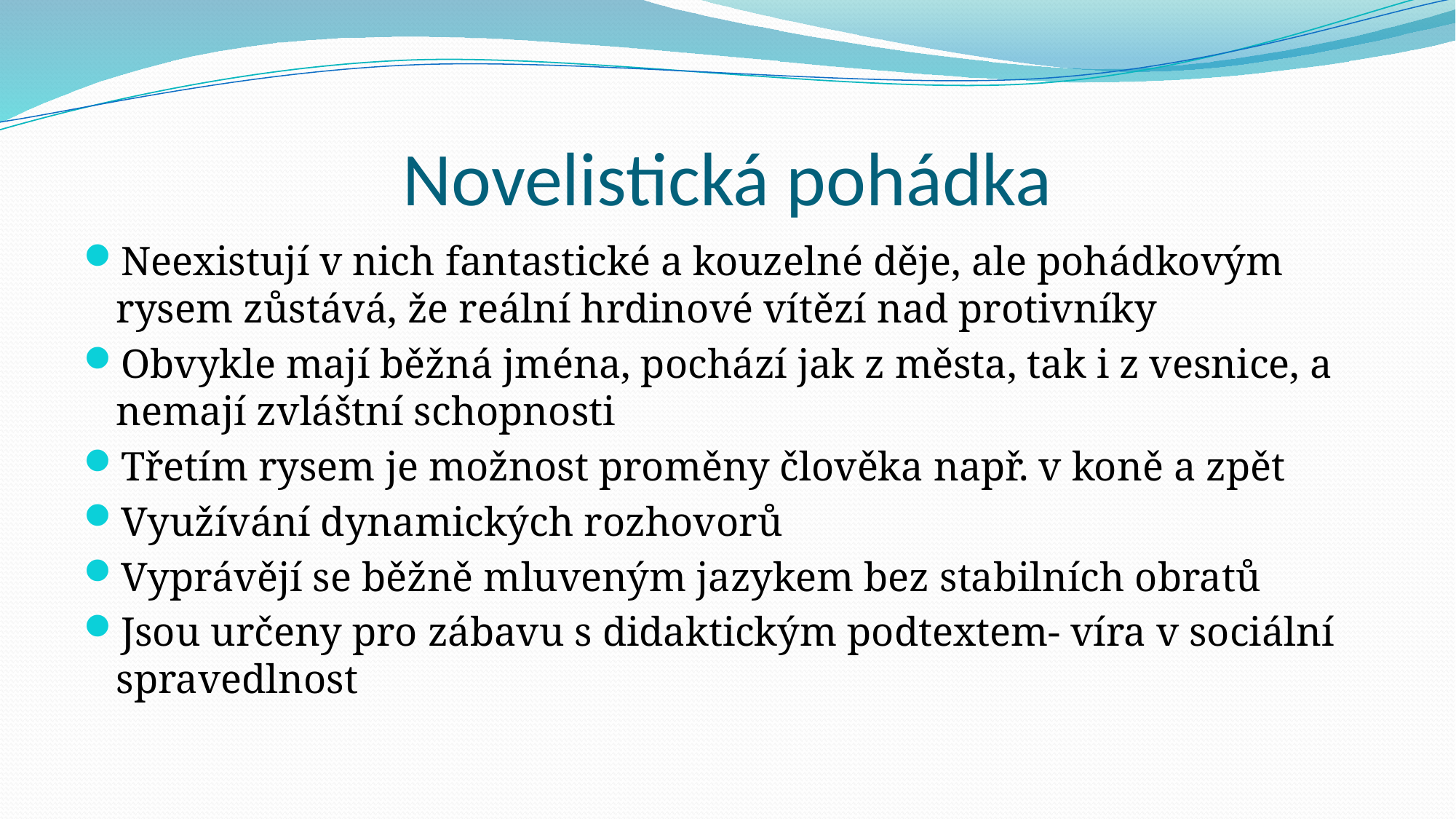

# Novelistická pohádka
Neexistují v nich fantastické a kouzelné děje, ale pohádkovým rysem zůstává, že reální hrdinové vítězí nad protivníky
Obvykle mají běžná jména, pochází jak z města, tak i z vesnice, a nemají zvláštní schopnosti
Třetím rysem je možnost proměny člověka např. v koně a zpět
Využívání dynamických rozhovorů
Vyprávějí se běžně mluveným jazykem bez stabilních obratů
Jsou určeny pro zábavu s didaktickým podtextem- víra v sociální spravedlnost